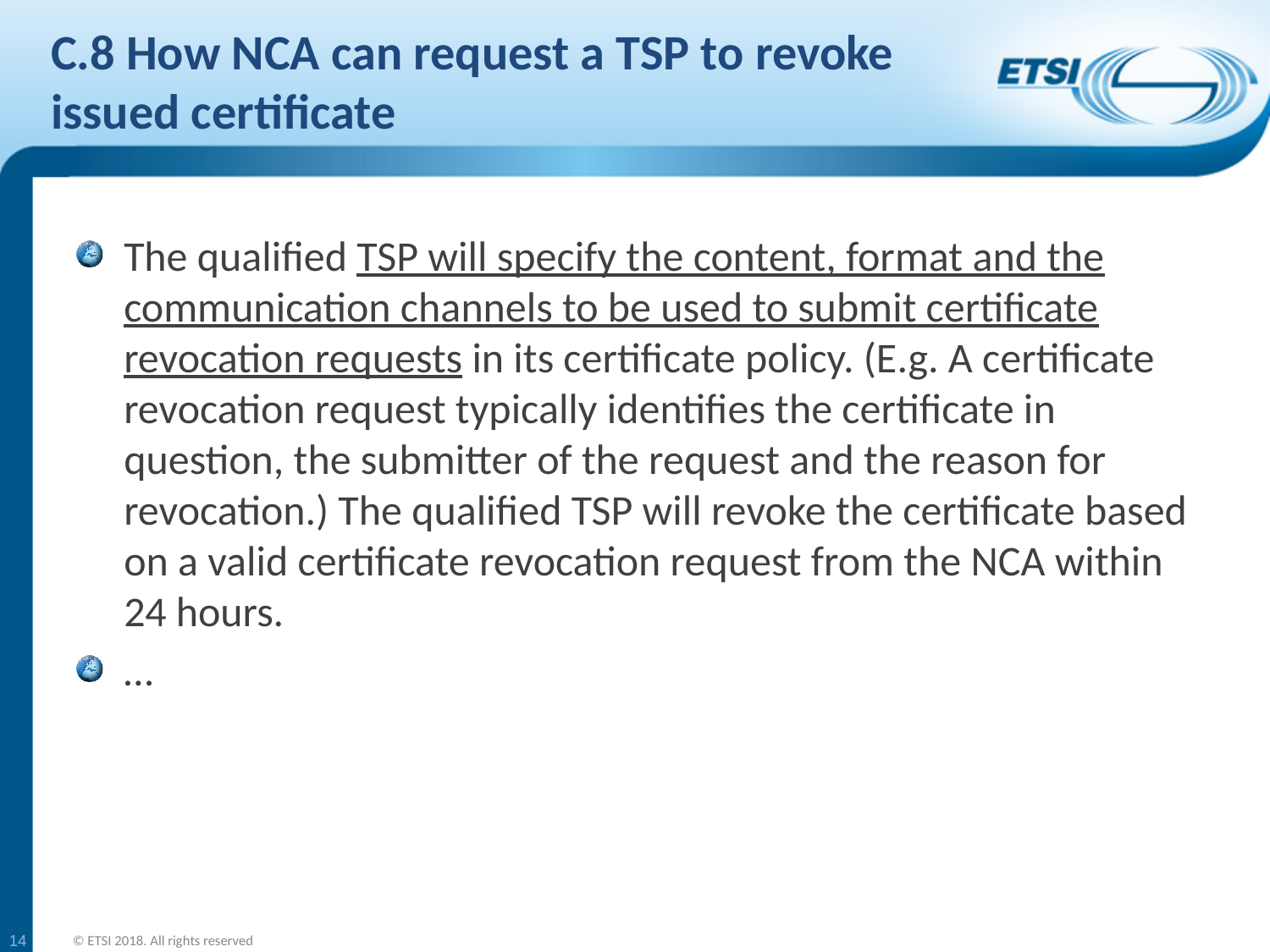

# C.8 How NCA can request a TSP to revoke issued certificate
The qualified TSP will specify the content, format and the communication channels to be used to submit certificate revocation requests in its certificate policy. (E.g. A certificate revocation request typically identifies the certificate in question, the submitter of the request and the reason for revocation.) The qualified TSP will revoke the certificate based on a valid certificate revocation request from the NCA within 24 hours.
…

14
© ETSI 2018. All rights reserved